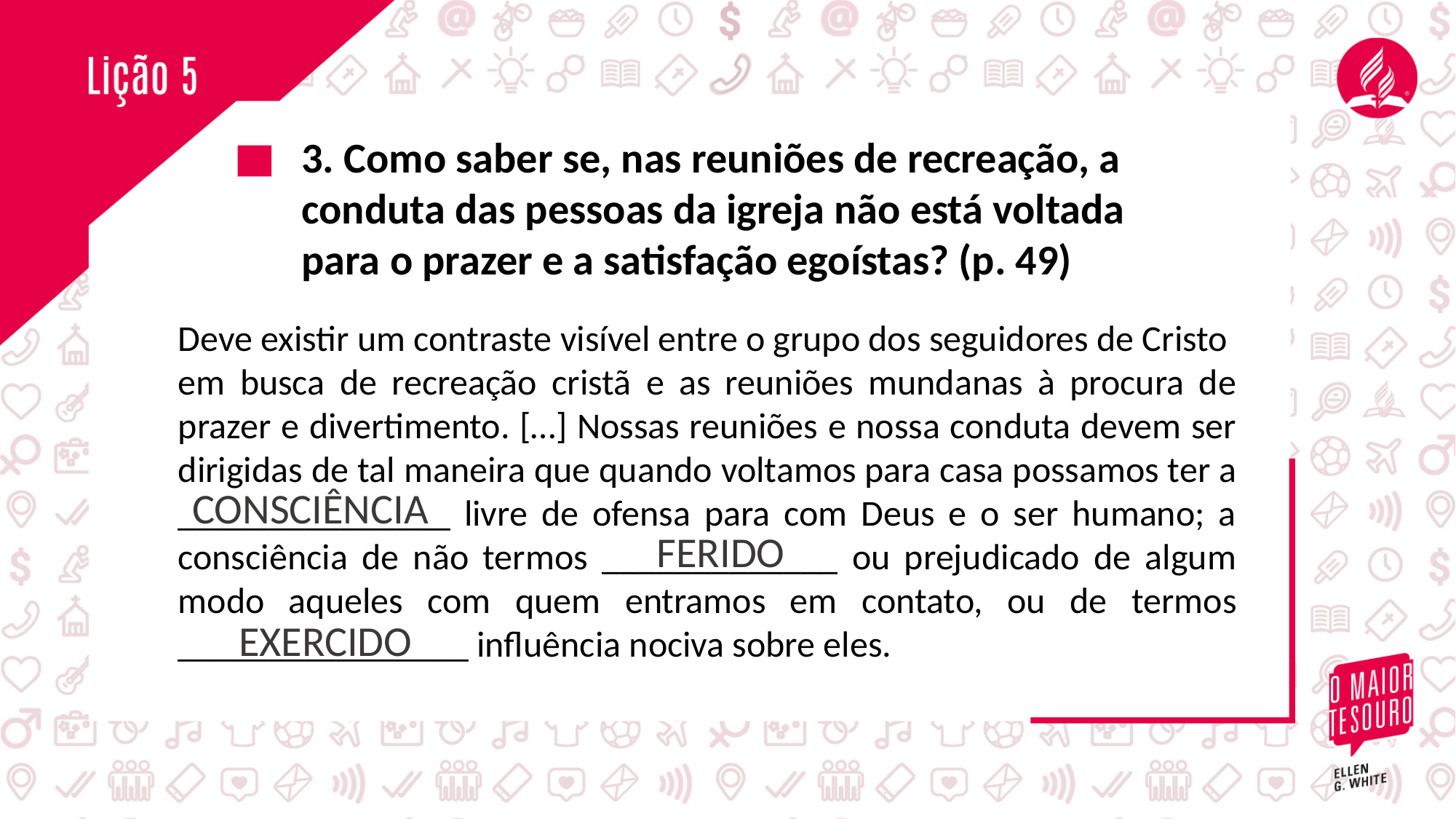

3. Como saber se, nas reuniões de recreação, a conduta das pessoas da igreja não está voltada para o prazer e a satisfação egoístas? (p. 49)

Deve existir um contraste visível entre o grupo dos seguidores de Cristo
em busca de recreação cristã e as reuniões mundanas à procura de prazer e divertimento. […] Nossas reuniões e nossa conduta devem ser dirigidas de tal maneira que quando voltamos para casa possamos ter a _______________ livre de ofensa para com Deus e o ser humano; a consciência de não termos _____________ ou prejudicado de algum modo aqueles com quem entramos em contato, ou de termos ________________ influência nociva sobre eles.
CONSCIÊNCIA
FERIDO
EXERCIDO